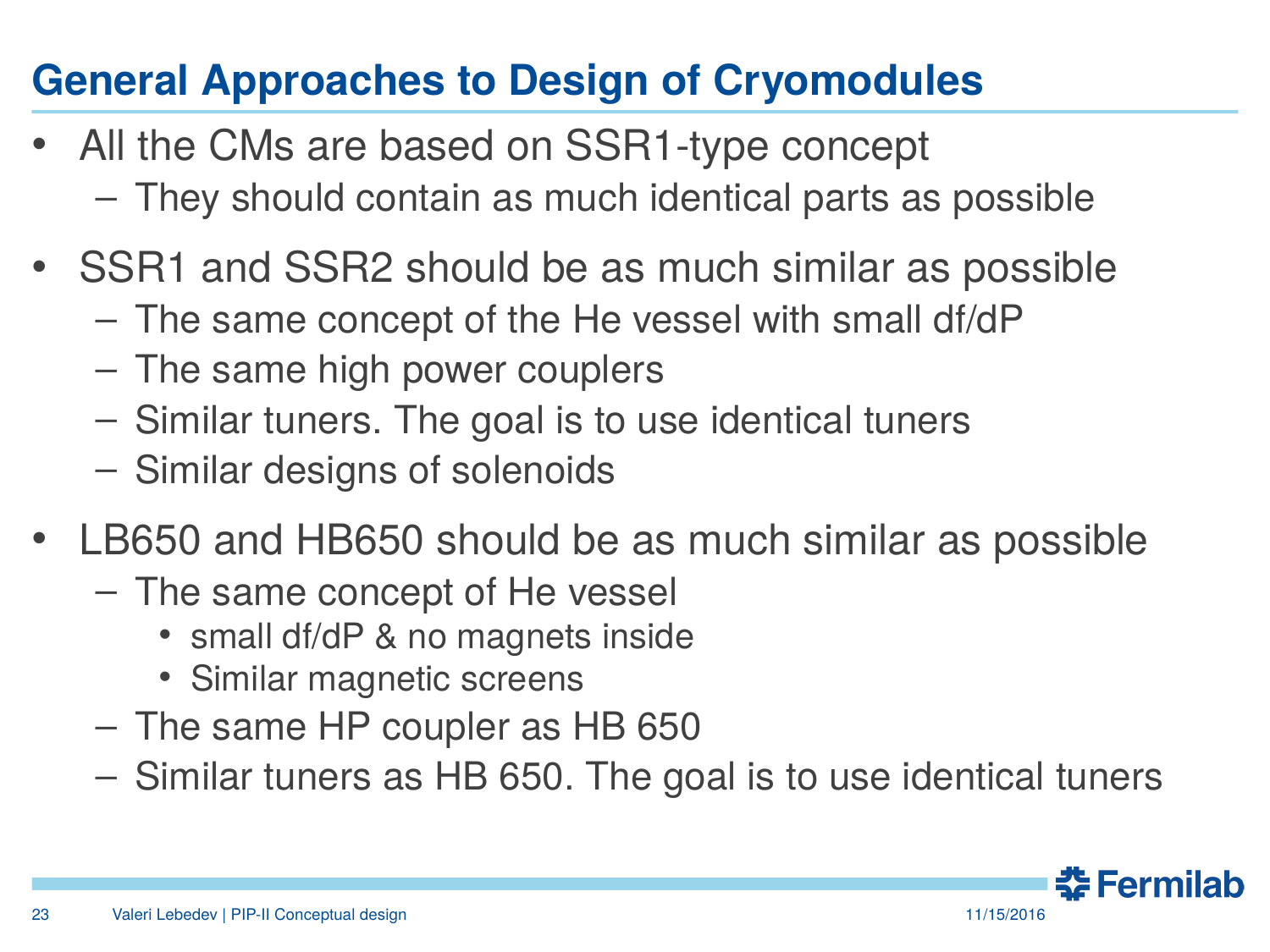

# General Approaches to Design of Cryomodules
All the CMs are based on SSR1-type concept
They should contain as much identical parts as possible
SSR1 and SSR2 should be as much similar as possible
The same concept of the He vessel with small df/dP
The same high power couplers
Similar tuners. The goal is to use identical tuners
Similar designs of solenoids
LB650 and HB650 should be as much similar as possible
The same concept of He vessel
small df/dP & no magnets inside
Similar magnetic screens
The same HP coupler as HB 650
Similar tuners as HB 650. The goal is to use identical tuners
23
Valeri Lebedev | PIP-II Conceptual design
11/15/2016